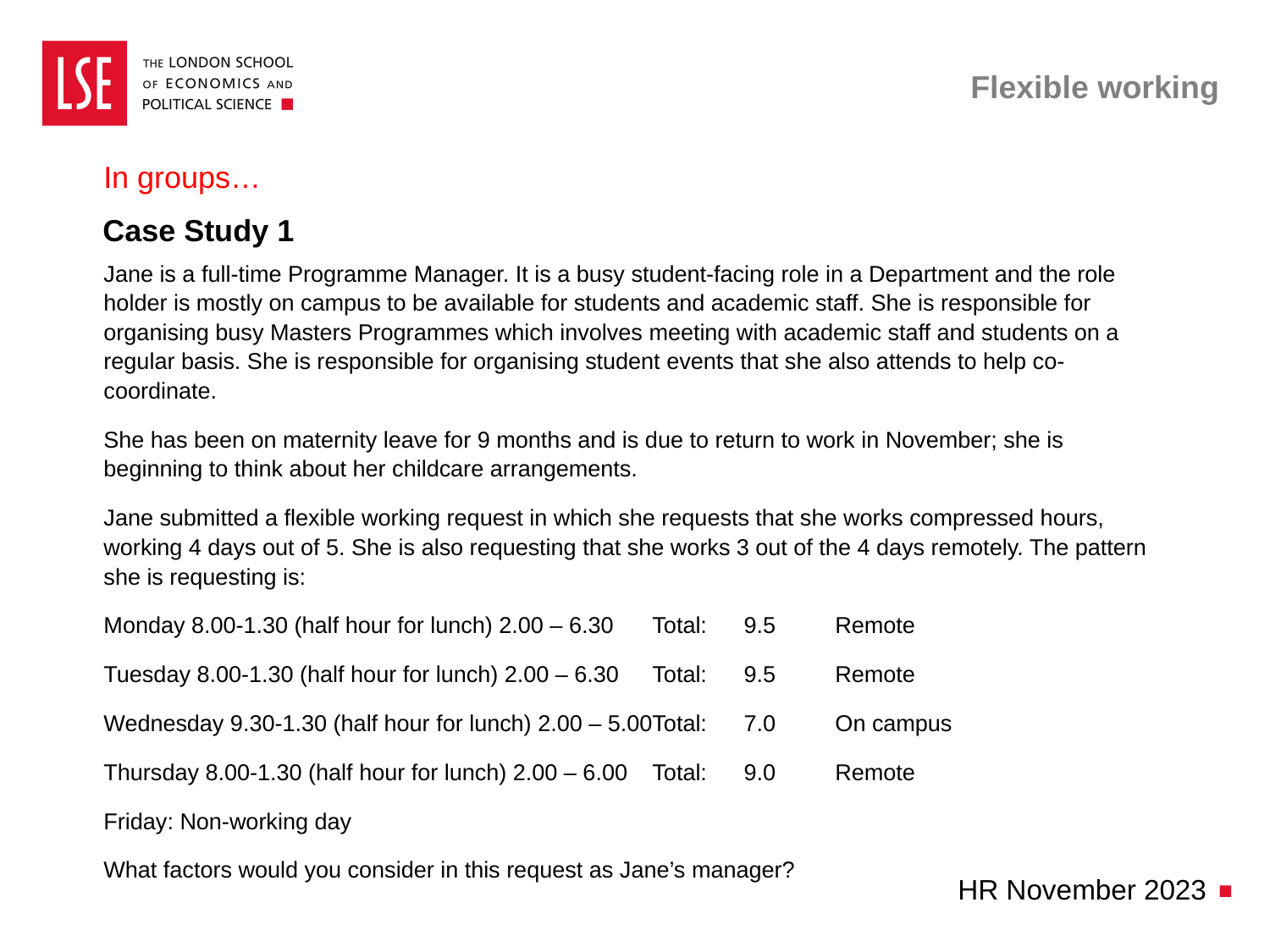

# Flexible working
In groups…
Case Study 1
Jane is a full-time Programme Manager. It is a busy student-facing role in a Department and the role holder is mostly on campus to be available for students and academic staff. She is responsible for organising busy Masters Programmes which involves meeting with academic staff and students on a regular basis. She is responsible for organising student events that she also attends to help co-coordinate.
She has been on maternity leave for 9 months and is due to return to work in November; she is beginning to think about her childcare arrangements.
Jane submitted a flexible working request in which she requests that she works compressed hours, working 4 days out of 5. She is also requesting that she works 3 out of the 4 days remotely. The pattern she is requesting is:
Monday 8.00-1.30 (half hour for lunch) 2.00 – 6.30	Total:	9.5	Remote
Tuesday 8.00-1.30 (half hour for lunch) 2.00 – 6.30	Total:	9.5	Remote
Wednesday 9.30-1.30 (half hour for lunch) 2.00 – 5.00	Total:  	7.0	On campus
Thursday 8.00-1.30 (half hour for lunch) 2.00 – 6.00	Total:	9.0	Remote
Friday: Non-working day
What factors would you consider in this request as Jane’s manager?

HR November 2023